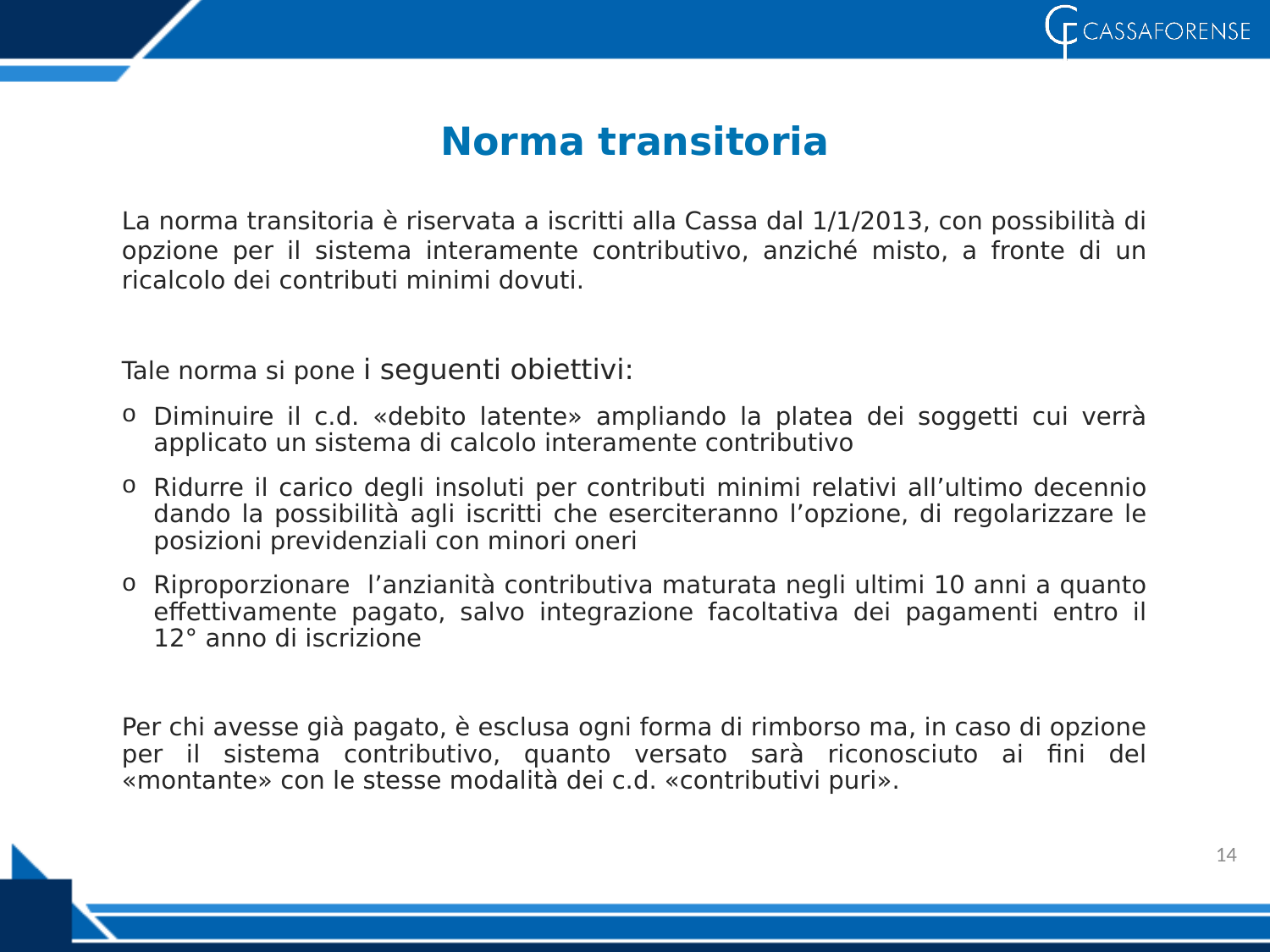

# Norma transitoria
La norma transitoria è riservata a iscritti alla Cassa dal 1/1/2013, con possibilità di opzione per il sistema interamente contributivo, anziché misto, a fronte di un ricalcolo dei contributi minimi dovuti.

Tale norma si pone i seguenti obiettivi:
Diminuire il c.d. «debito latente» ampliando la platea dei soggetti cui verrà applicato un sistema di calcolo interamente contributivo
Ridurre il carico degli insoluti per contributi minimi relativi all’ultimo decennio dando la possibilità agli iscritti che eserciteranno l’opzione, di regolarizzare le posizioni previdenziali con minori oneri
Riproporzionare  l’anzianità contributiva maturata negli ultimi 10 anni a quanto effettivamente pagato, salvo integrazione facoltativa dei pagamenti entro il 12° anno di iscrizione

Per chi avesse già pagato, è esclusa ogni forma di rimborso ma, in caso di opzione per il sistema contributivo, quanto versato sarà riconosciuto ai fini del «montante» con le stesse modalità dei c.d. «contributivi puri».

14